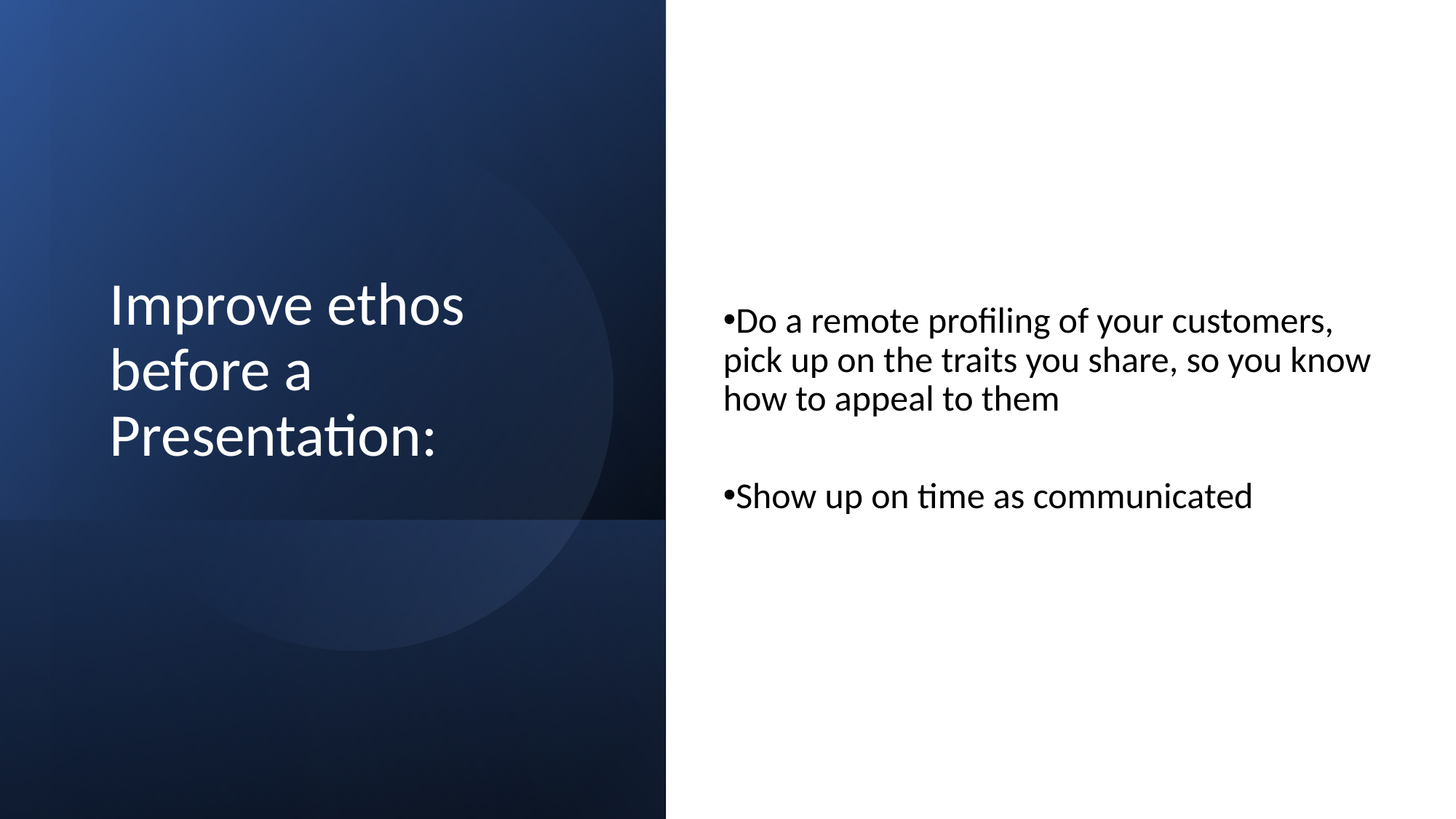

# Improve ethos before a Presentation:

Do a remote profiling of your customers, pick up on the traits you share, so you know how to appeal to them

Show up on time as communicated